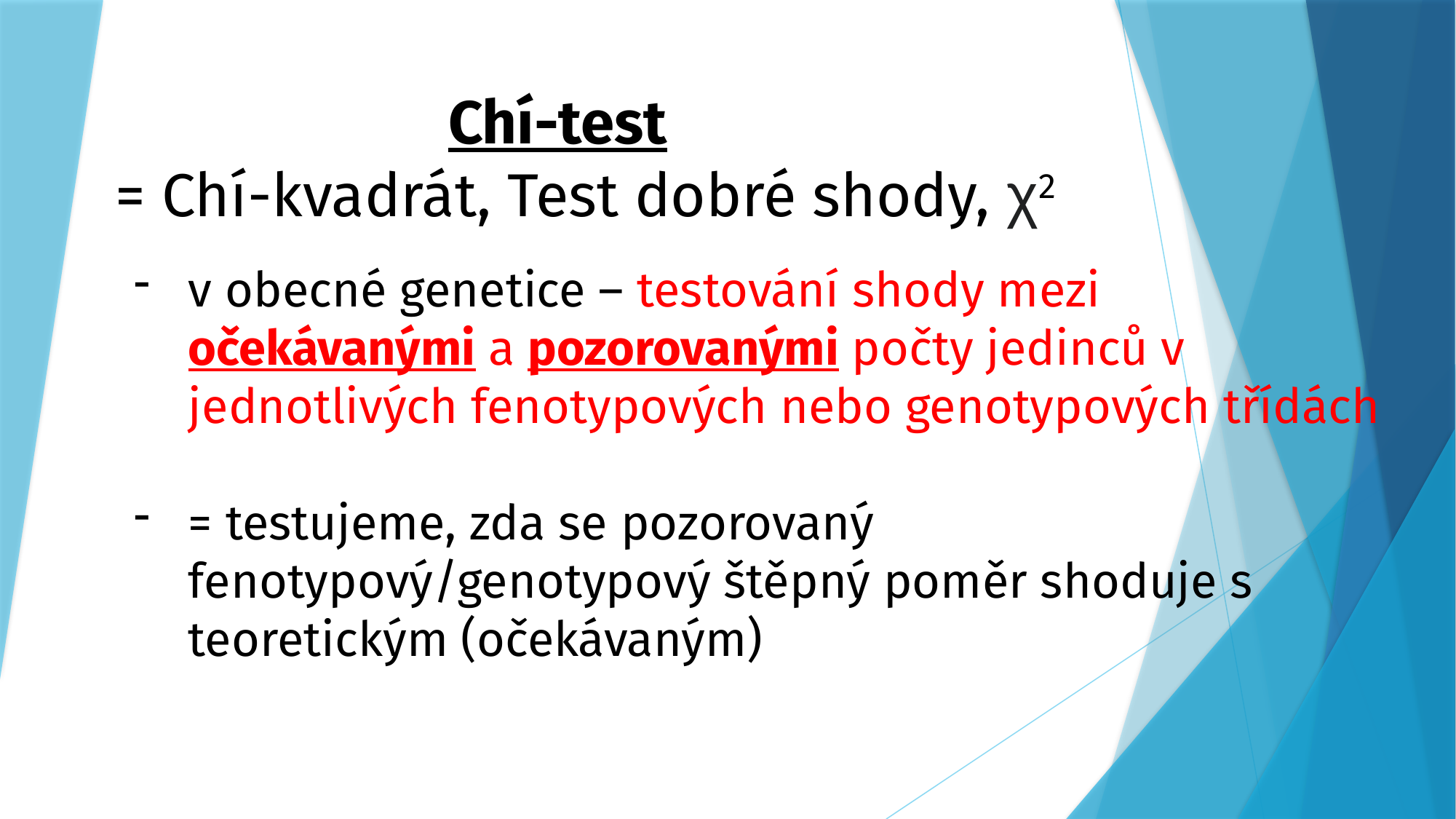

Chí-test
= Chí-kvadrát, Test dobré shody, χ2
v obecné genetice – testování shody mezi očekávanými a pozorovanými počty jedinců v jednotlivých fenotypových nebo genotypových třídách

= testujeme, zda se pozorovaný fenotypový/genotypový štěpný poměr shoduje s teoretickým (očekávaným)